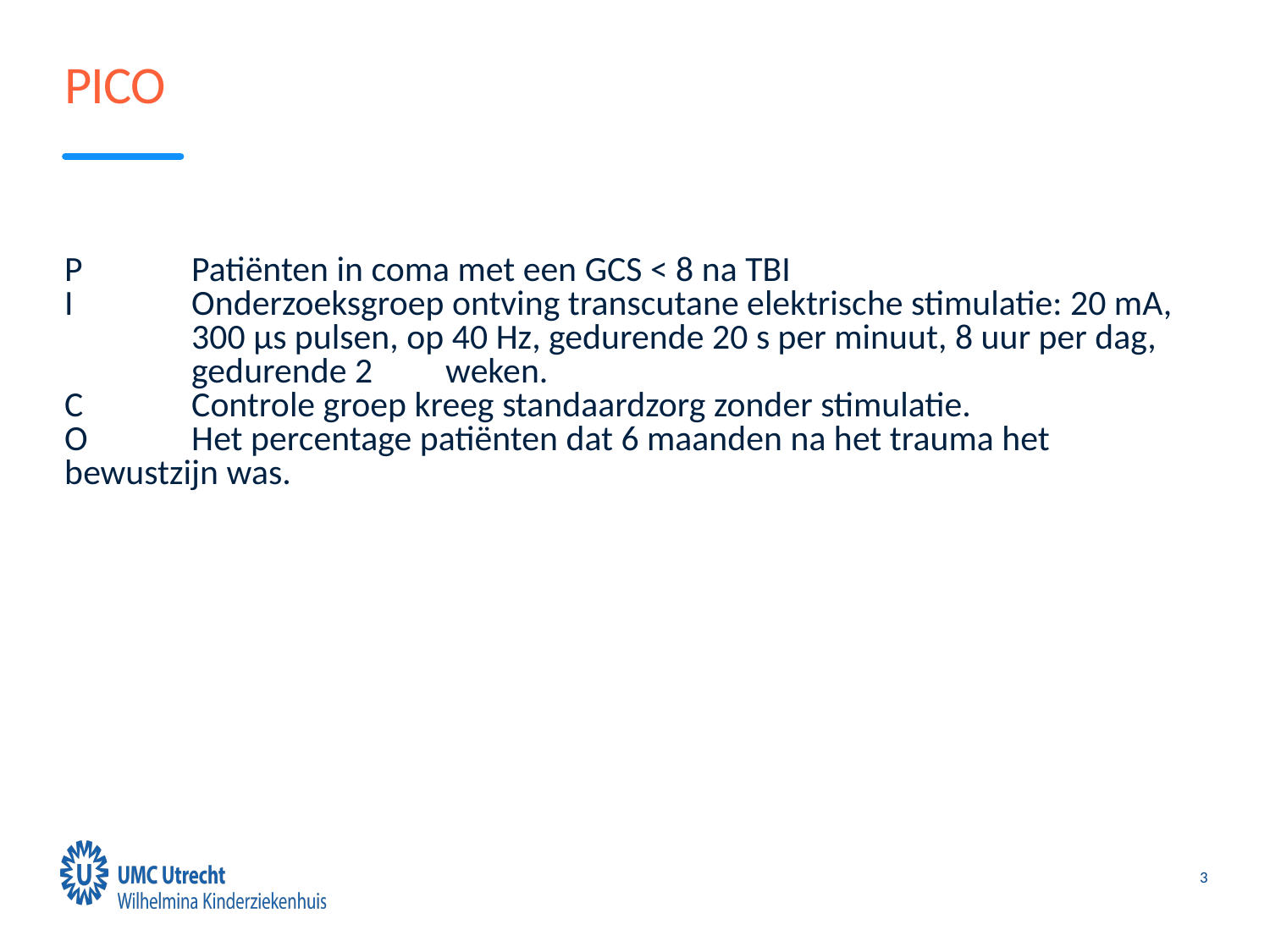

# PICO

P	Patiënten in coma met een GCS < 8 na TBI
I	Onderzoeksgroep ontving transcutane elektrische stimulatie: 20 mA, 	300 μs pulsen, op 40 Hz, gedurende 20 s per minuut, 8 uur per dag, 	gedurende 2 	weken.
C	Controle groep kreeg standaardzorg zonder stimulatie.
O	Het percentage patiënten dat 6 maanden na het trauma het bewustzijn was.

3